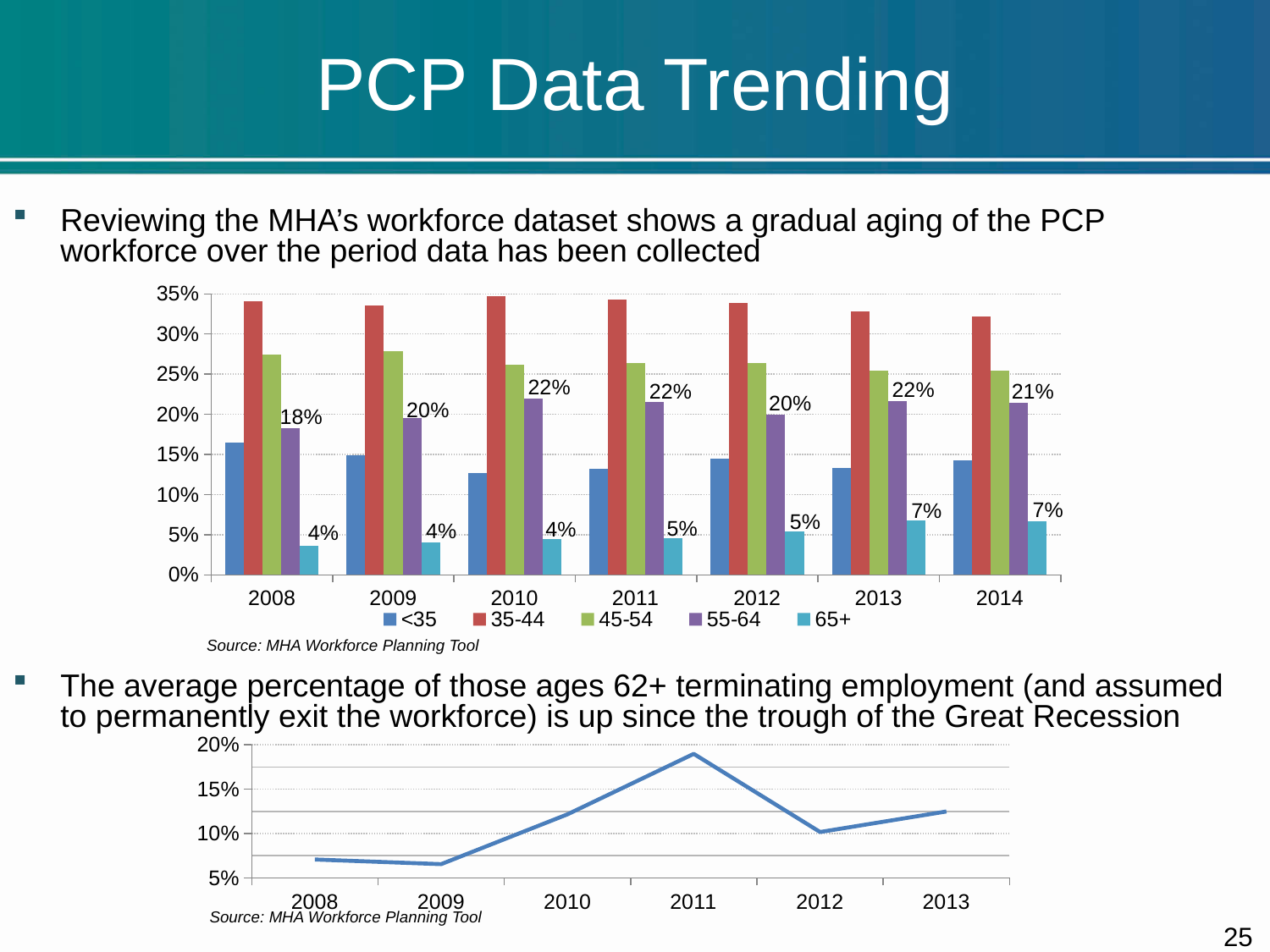

# PCP Data Trending
Reviewing the MHA’s workforce dataset shows a gradual aging of the PCP workforce over the period data has been collected

### Chart

| Category | <35 | 35-44 | 45-54 | 55-64 | 65+ |
|---|---|---|---|---|---|
| 2008 | 0.16505263157894737 | 0.3410526315789474 | 0.2745263157894737 | 0.1823157894736842 | 0.03663157894736842 |
| 2009 | 0.14939341421143848 | 0.33587521663778164 | 0.27902946273830154 | 0.1951473136915078 | 0.04055459272097054 |
| 2010 | 0.12643678160919541 | 0.3474548440065681 | 0.2620689655172414 | 0.219376026272578 | 0.04466338259441708 |
| 2011 | 0.13231098430813124 | 0.3427246790299572 | 0.26426533523537804 | 0.21504992867332381 | 0.0456490727532097 |
| 2012 | 0.14446529080675422 | 0.33883677298311443 | 0.2634146341463415 | 0.19924953095684803 | 0.05403377110694184 |
| 2013 | 0.1326565143824027 | 0.328595600676819 | 0.2541455160744501 | 0.21658206429780033 | 0.0676818950930626 |
| 2014 | 0.14242526032919045 | 0.32213637890493785 | 0.2539469264360094 | 0.21464561639234128 | 0.066845817937521 |
Source: MHA Workforce Planning Tool
The average percentage of those ages 62+ terminating employment (and assumed to permanently exit the workforce) is up since the trough of the Great Recession

### Chart

| Category | Column1 |
|---|---|
| 2008 | 0.0707310189105278 |
| 2009 | 0.06550618415025194 |
| 2010 | 0.1216905114290413 |
| 2011 | 0.18986426109527257 |
| 2012 | 0.10174044028239052 |
| 2013 | 0.12493582064008214 |
Source: MHA Workforce Planning Tool
25